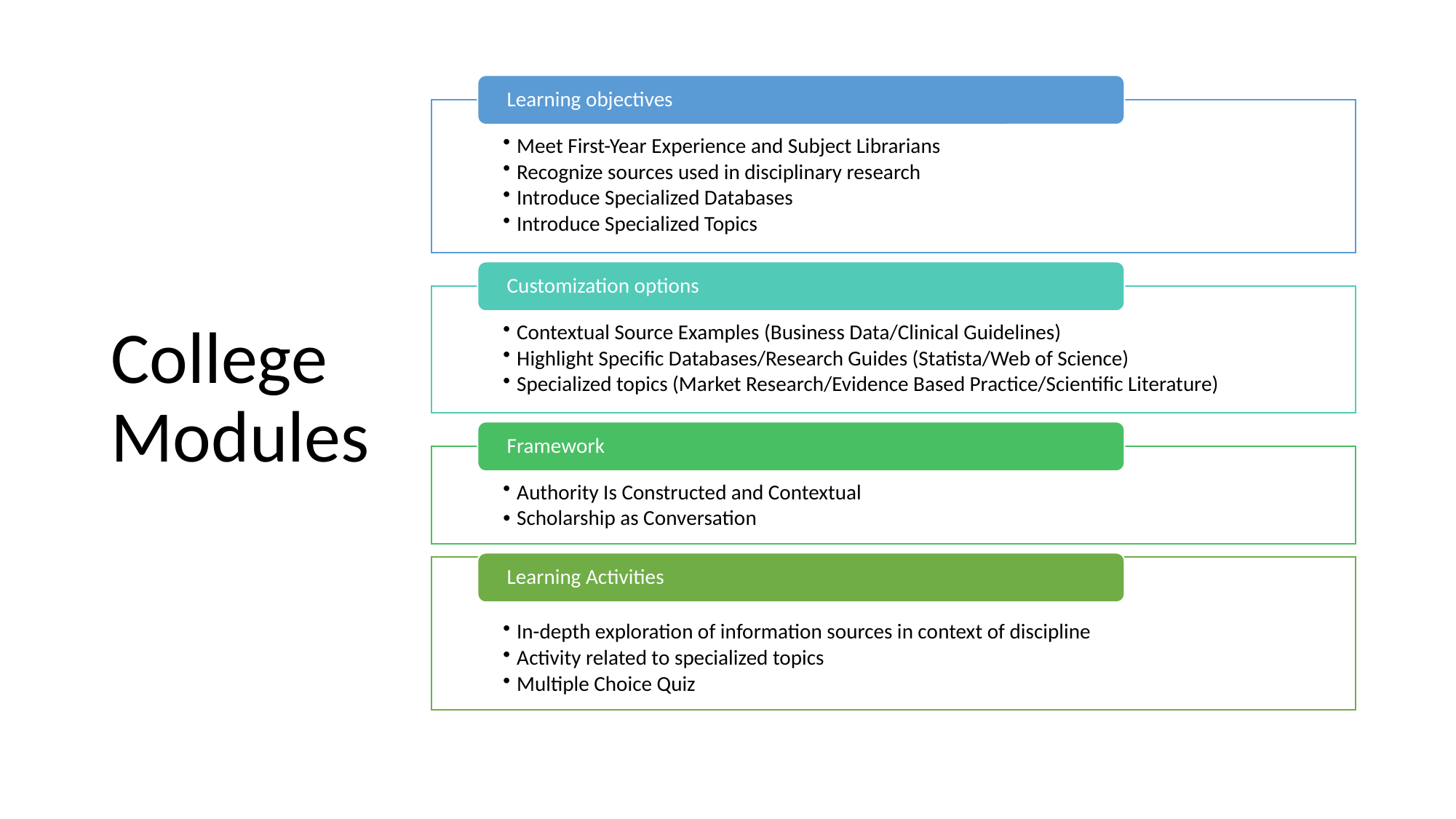

# College Modules
Meet First-Year Experience and Subject Librarians
Recognize sources used in disciplinary research
Introduce Specialized Databases
Introduce Specialized Topics
Learning objectives
Contextual Source Examples (Business Data/Clinical Guidelines)
Highlight Specific Databases/Research Guides (Statista/Web of Science)
Specialized topics (Market Research/Evidence Based Practice/Scientific Literature)
Customization options
Authority Is Constructed and Contextual
Scholarship as Conversation
Framework

In-depth exploration of information sources in context of discipline
Activity related to specialized topics
Multiple Choice Quiz
Learning Activities